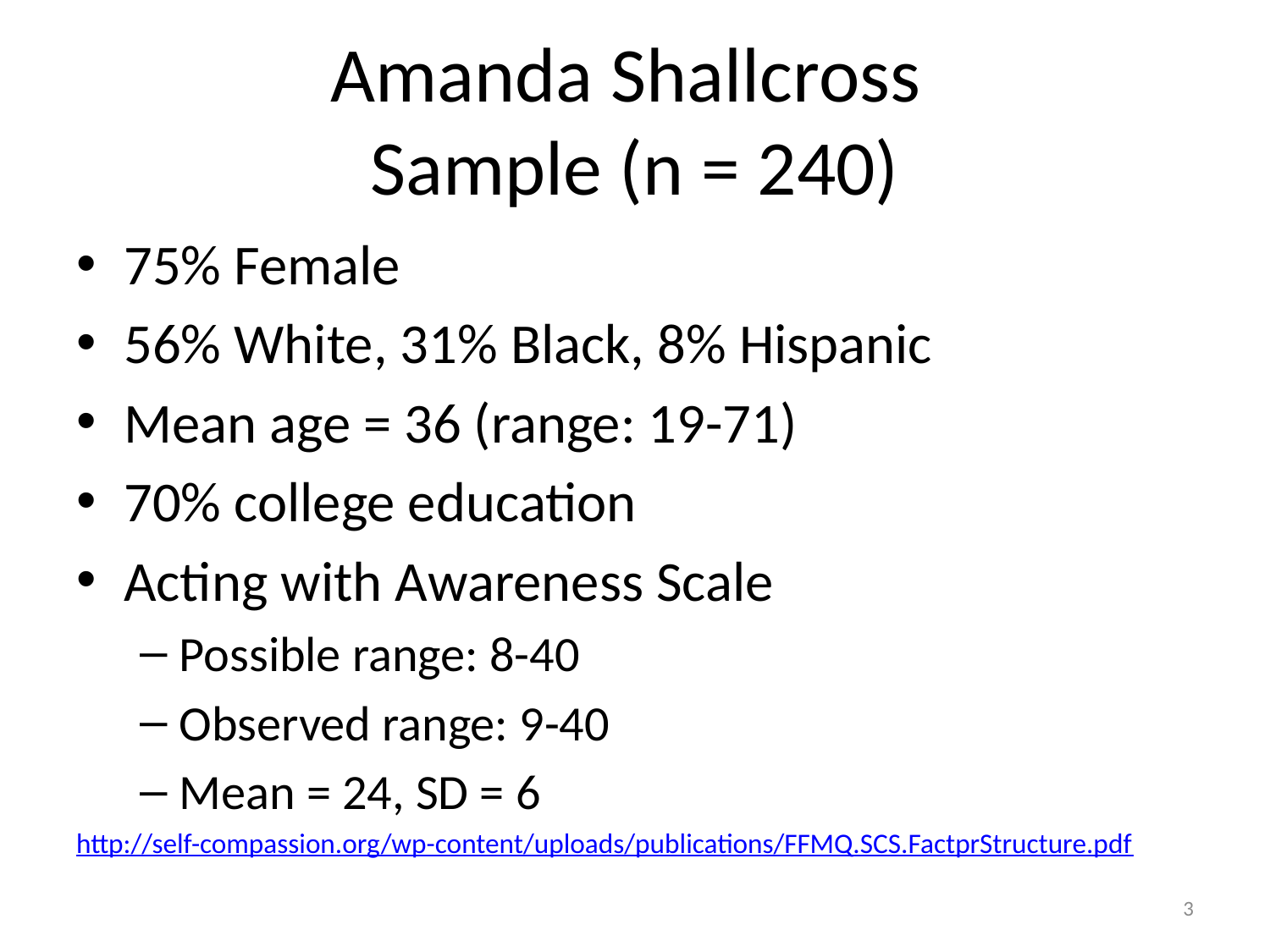

# Amanda Shallcross Sample (n = 240)
75% Female
56% White, 31% Black, 8% Hispanic
Mean age = 36 (range: 19-71)
70% college education
Acting with Awareness Scale
Possible range: 8-40
Observed range: 9-40
Mean = 24, SD = 6
http://self-compassion.org/wp-content/uploads/publications/FFMQ.SCS.FactprStructure.pdf

3